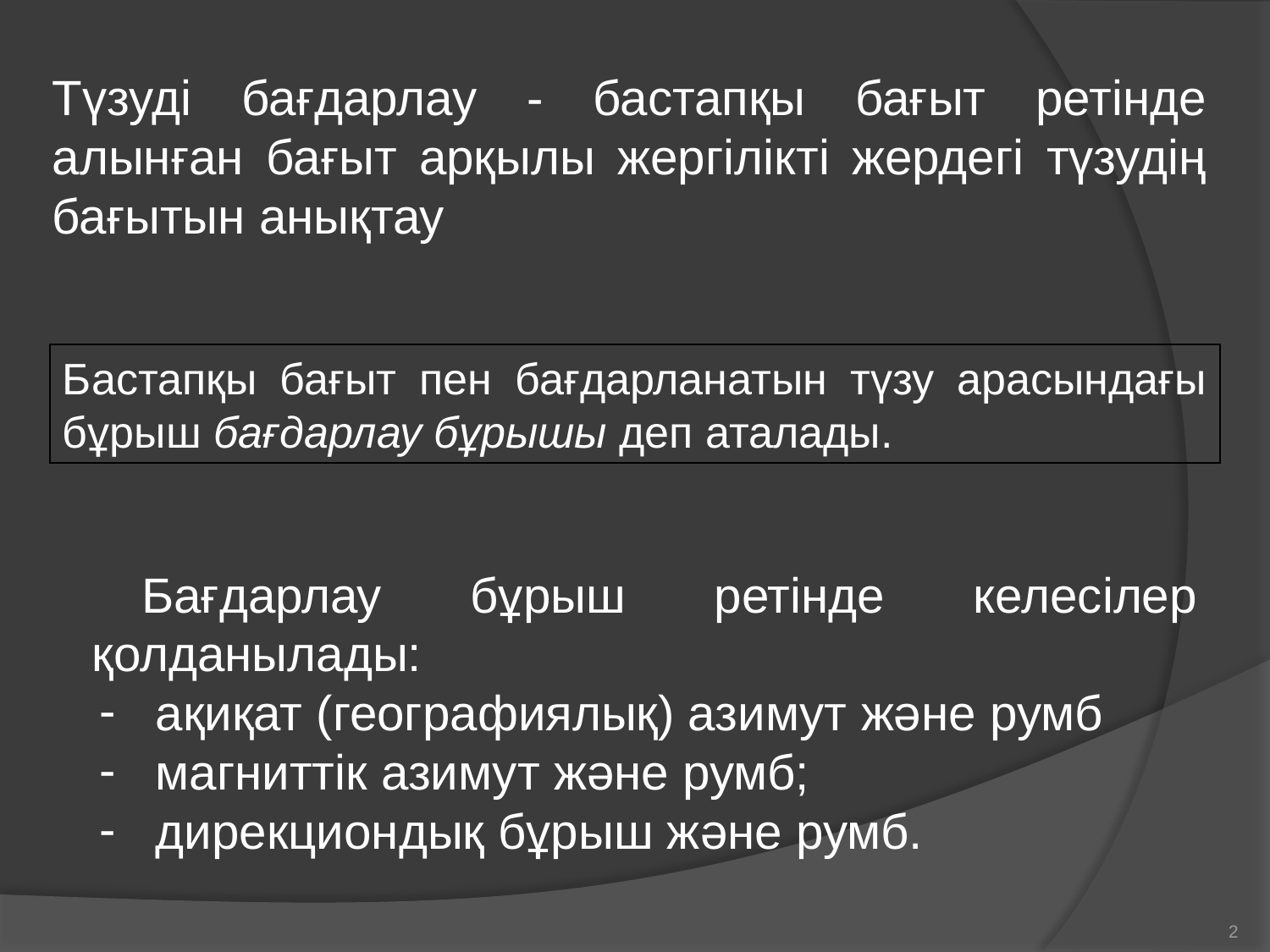

Түзуді бағдарлау - бастапқы бағыт ретінде алынған бағыт арқылы жергілікті жердегі түзудің бағытын анықтау
Бастапқы бағыт пен бағдарланатын түзу арасындағы бұрыш бағдарлау бұрышы деп аталады.
Бағдарлау бұрыш ретінде келесілер қолданылады:
ақиқат (географиялық) азимут және румб
магниттік азимут және румб;
дирекциондық бұрыш және румб.
2